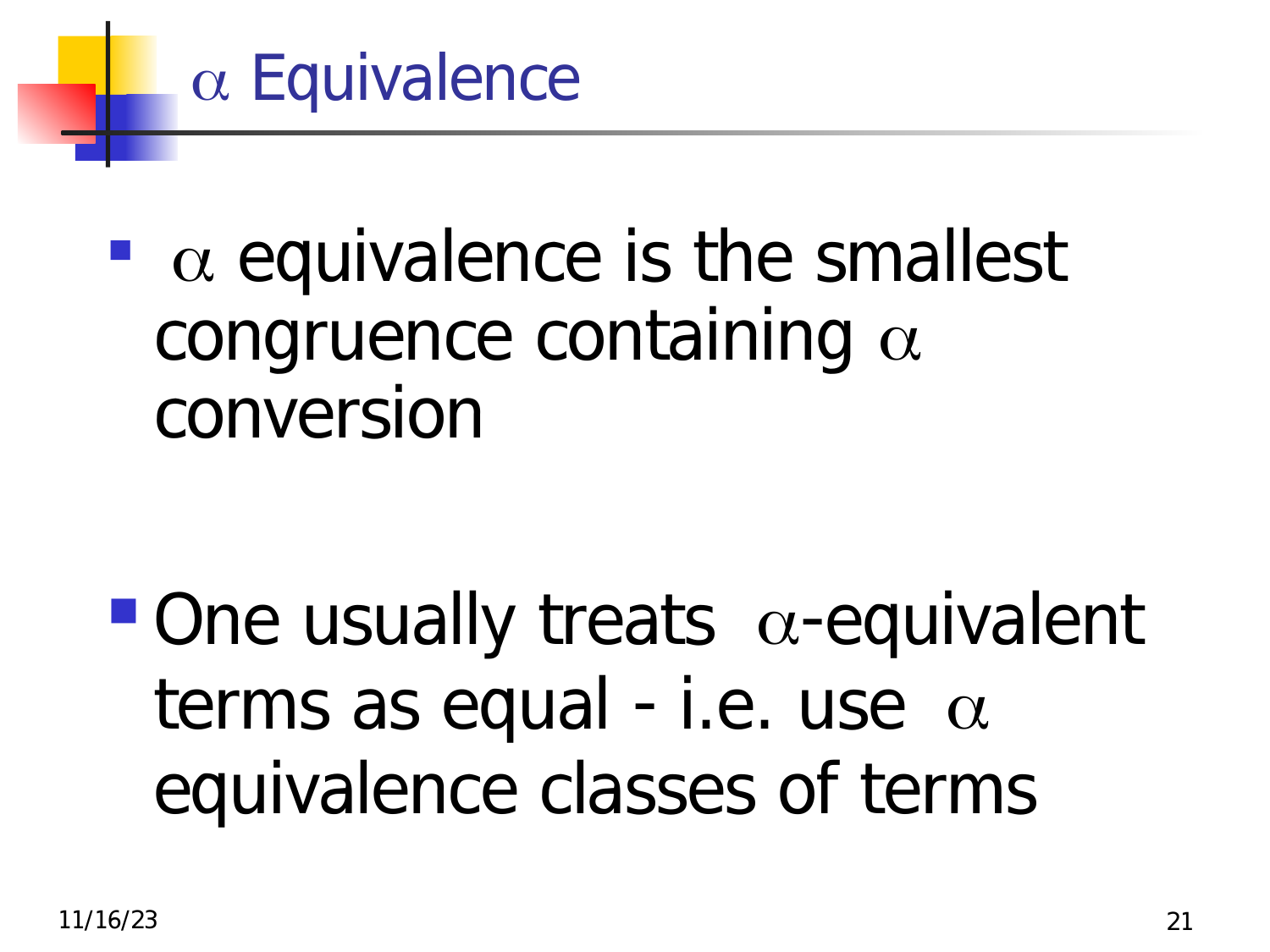

# α Equivalence
 α equivalence is the smallest congruence containing α conversion

One usually treats  α-equivalent terms as equal - i.e. use  α equivalence classes of terms
11/16/23
21